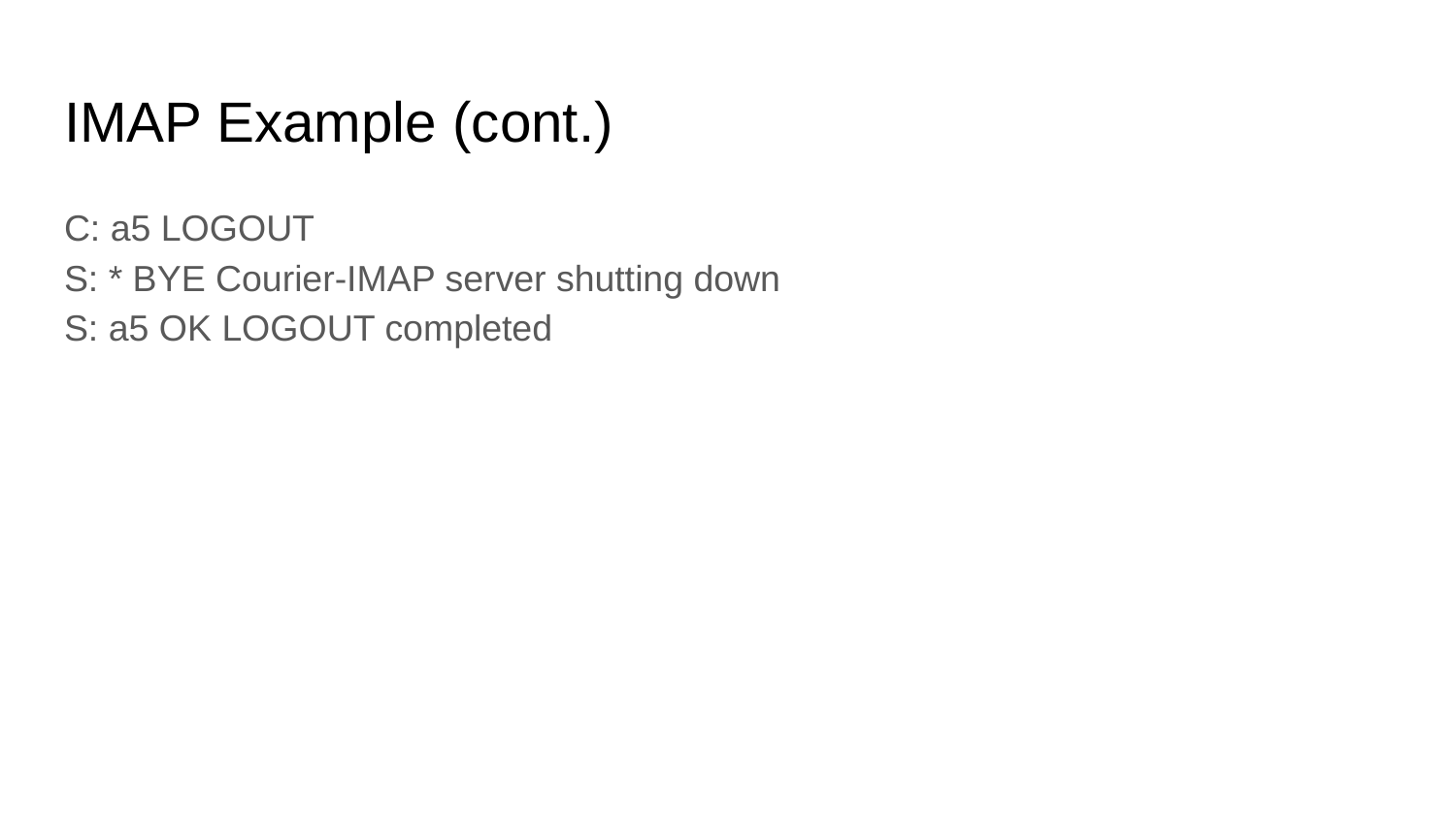

# IMAP Example (cont.)
C: a5 LOGOUT
S: * BYE Courier-IMAP server shutting down
S: a5 OK LOGOUT completed